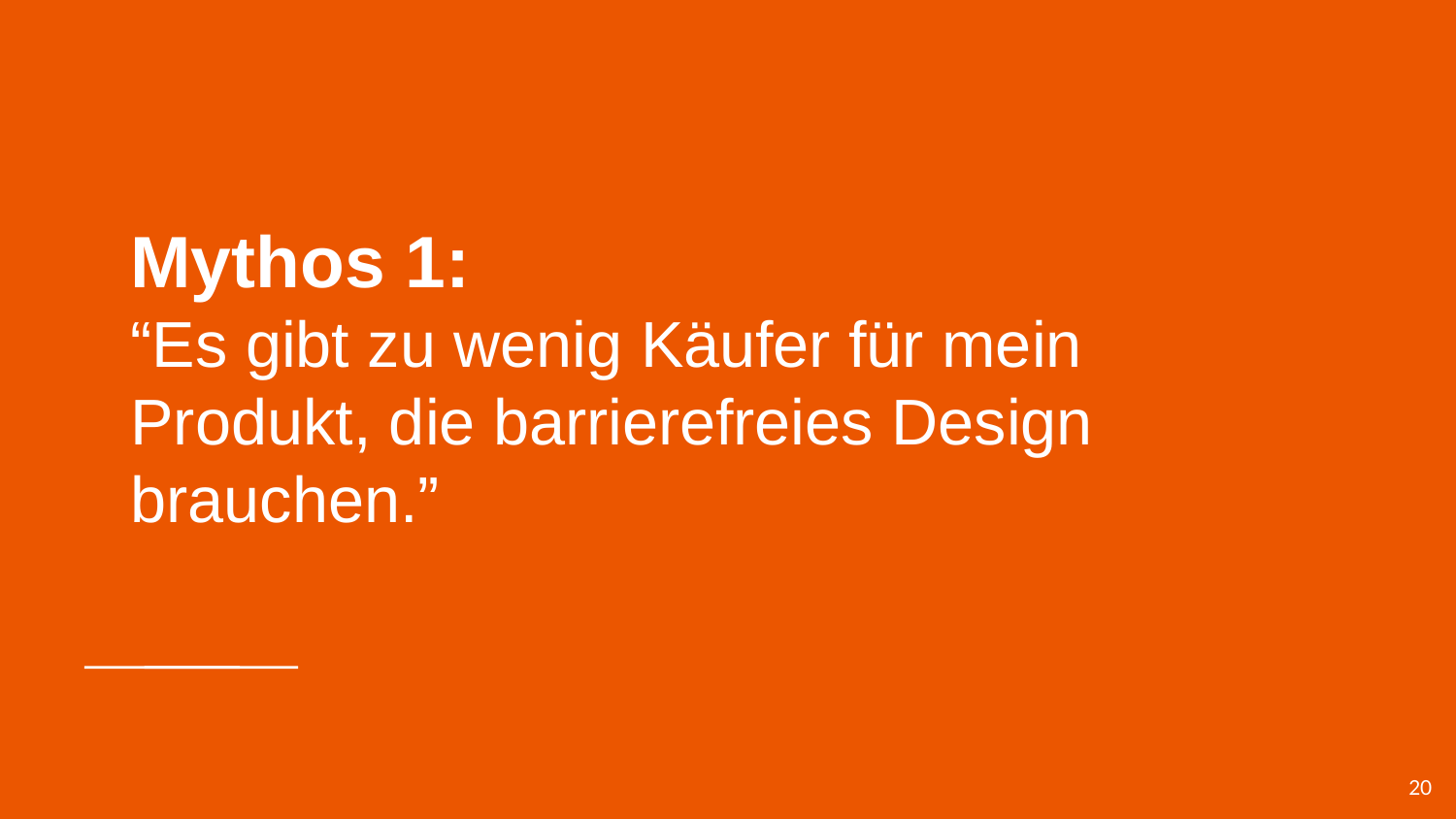

# Mythos 1:
“Es gibt zu wenig Käufer für mein Produkt, die barrierefreies Design brauchen.”
20